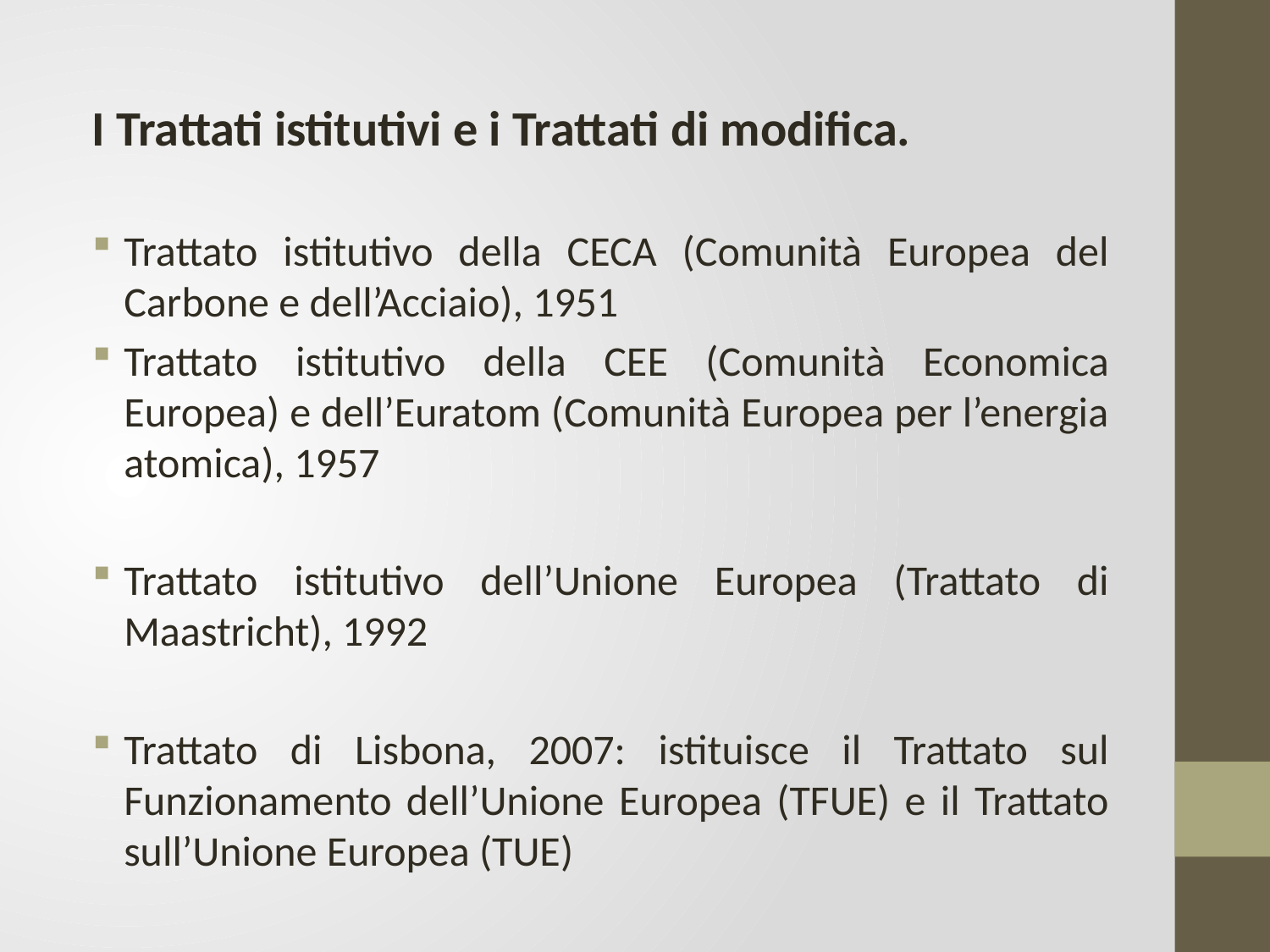

I Trattati istitutivi e i Trattati di modifica.

Trattato istitutivo della CECA (Comunità Europea del Carbone e dell’Acciaio), 1951
Trattato istitutivo della CEE (Comunità Economica Europea) e dell’Euratom (Comunità Europea per l’energia atomica), 1957

Trattato istitutivo dell’Unione Europea (Trattato di Maastricht), 1992

Trattato di Lisbona, 2007: istituisce il Trattato sul Funzionamento dell’Unione Europea (TFUE) e il Trattato sull’Unione Europea (TUE)